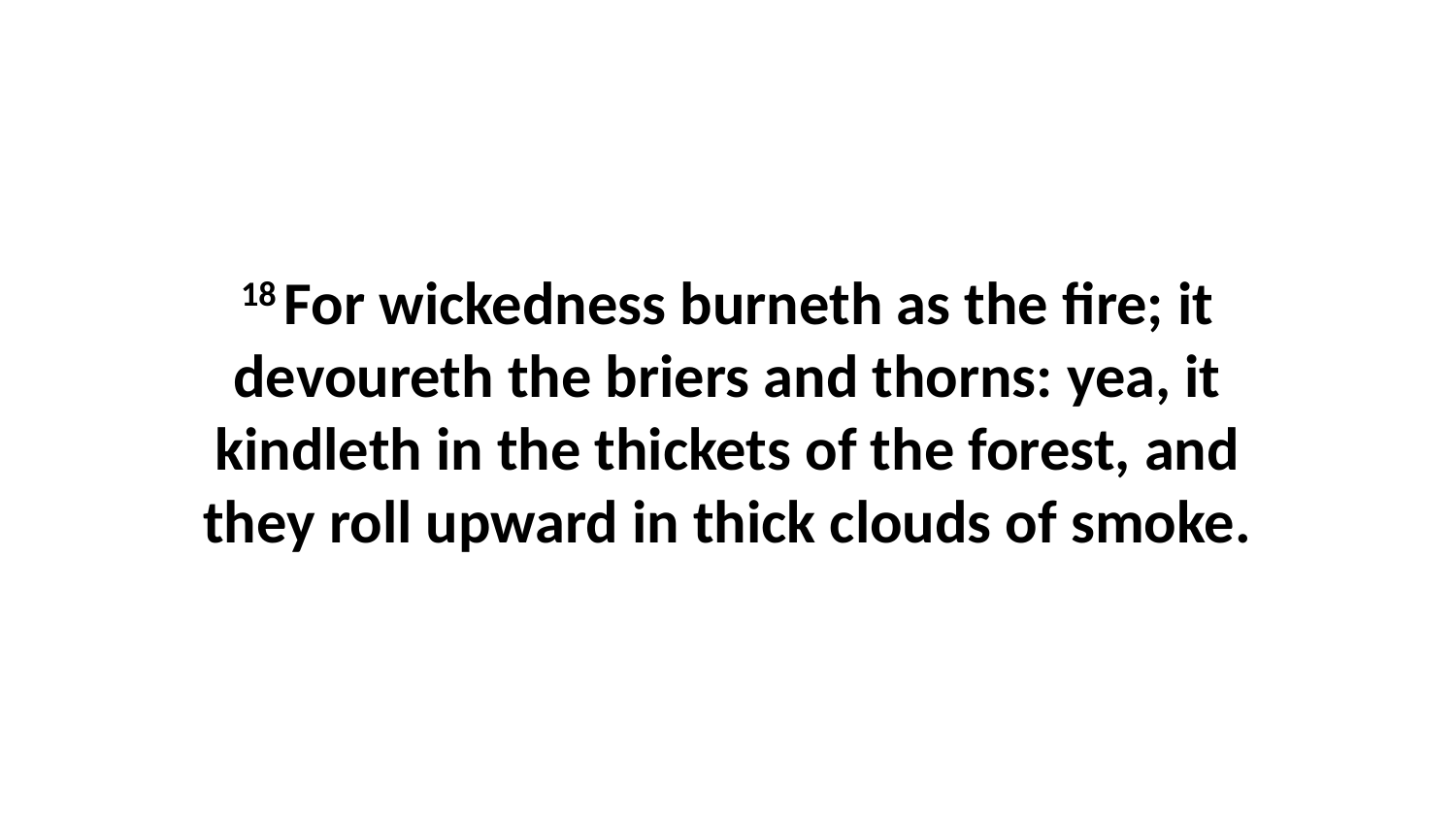

18 For wickedness burneth as the fire; it devoureth the briers and thorns: yea, it kindleth in the thickets of the forest, and they roll upward in thick clouds of smoke.